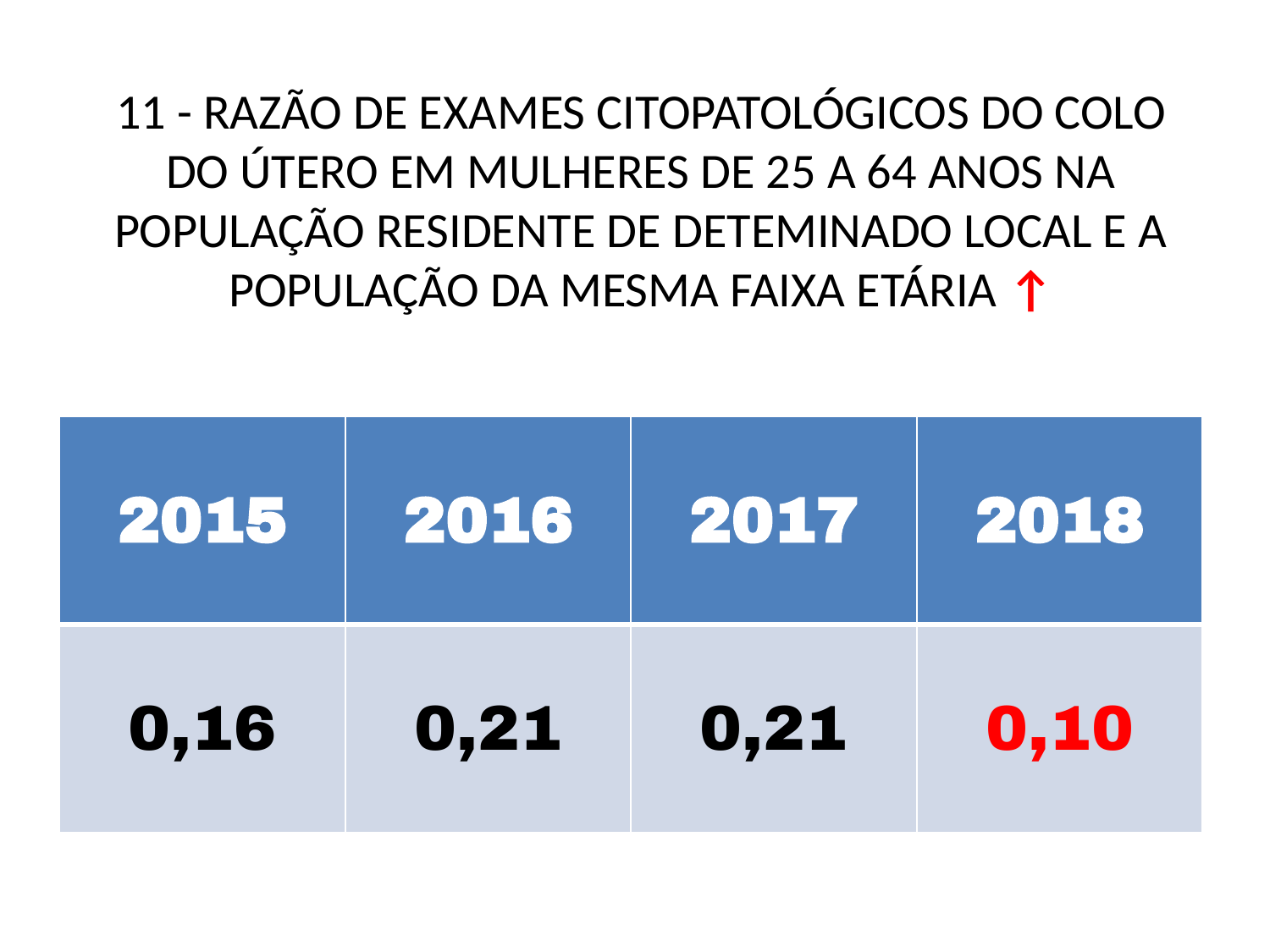

# 11 - RAZÃO DE EXAMES CITOPATOLÓGICOS DO COLO DO ÚTERO EM MULHERES DE 25 A 64 ANOS NA POPULAÇÃO RESIDENTE DE DETEMINADO LOCAL E A POPULAÇÃO DA MESMA FAIXA ETÁRIA ↑

| 2015 | 2016 | 2017 | 2018 |
| --- | --- | --- | --- |
| 0,16 | 0,21 | 0,21 | 0,10 |